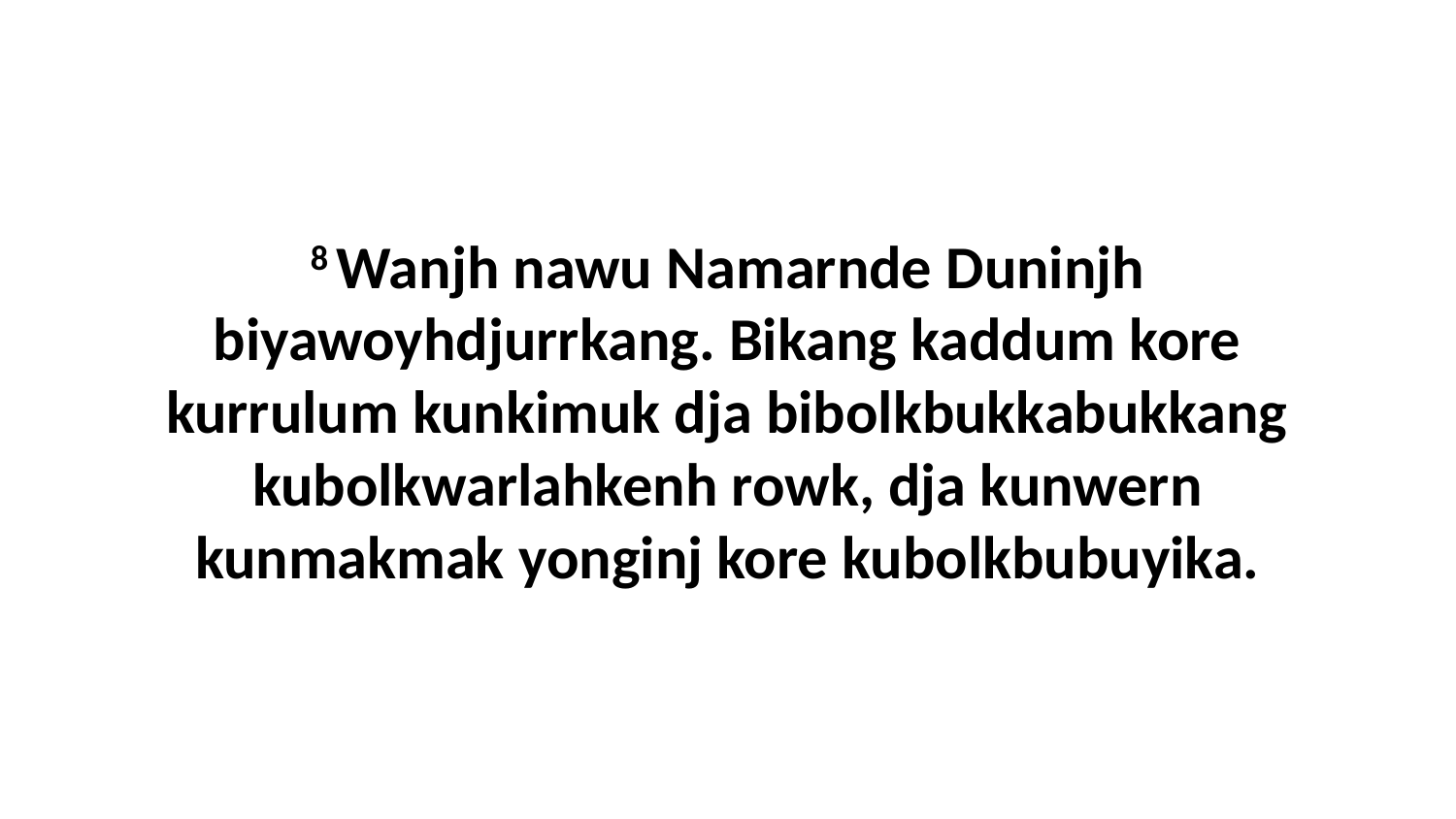

8 Wanjh nawu Namarnde Duninjh biyawoyhdjurrkang. Bikang kaddum kore kurrulum kunkimuk dja bibolkbukkabukkang kubolkwarlahkenh rowk, dja kunwern kunmakmak yonginj kore kubolkbubuyika.